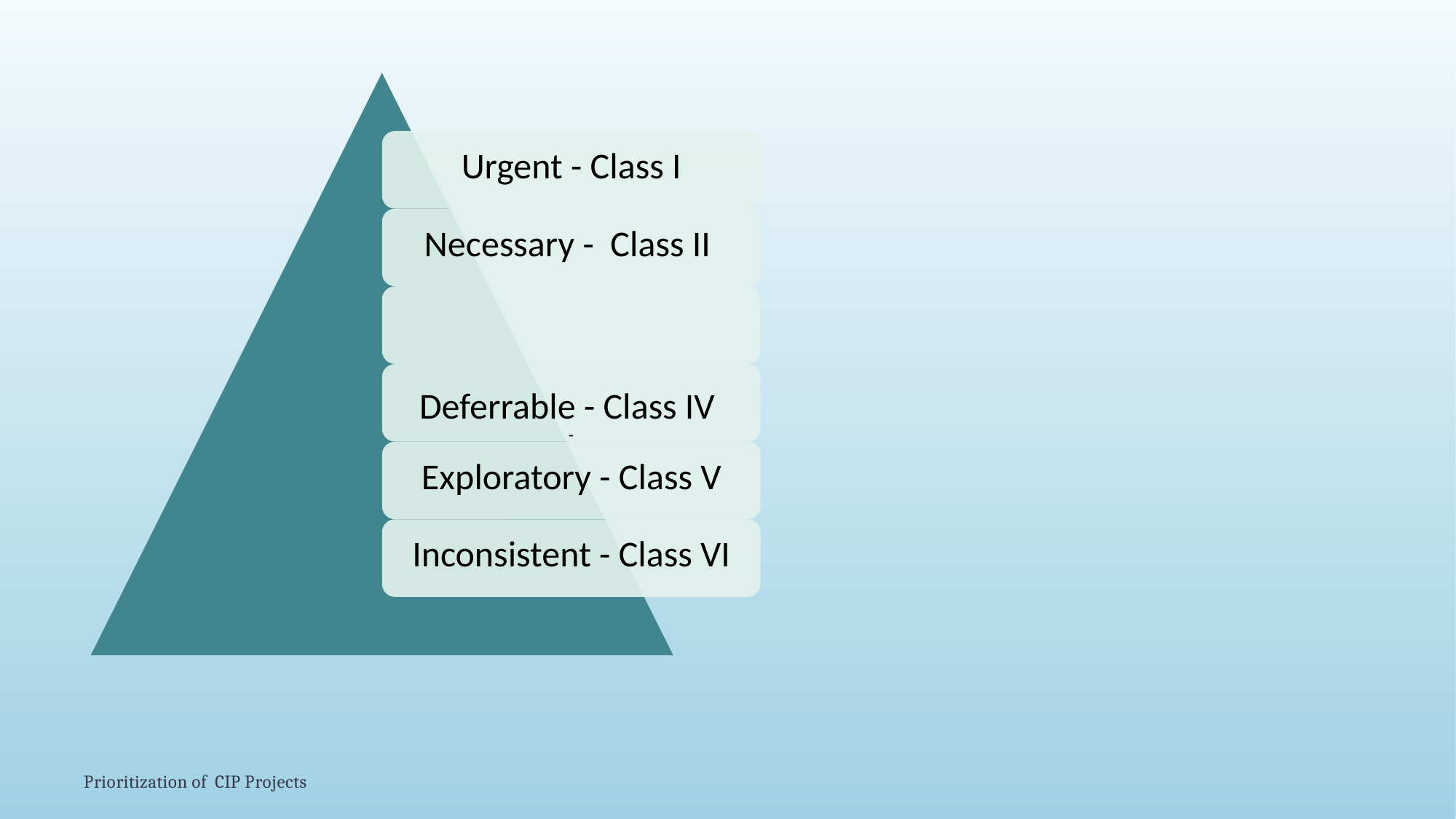

Urgent - Class I
Necessary -  Class II
Deferrable - Class IV
Exploratory - Class V
Inconsistent - Class VI
# Prioritization of  CIP Projects